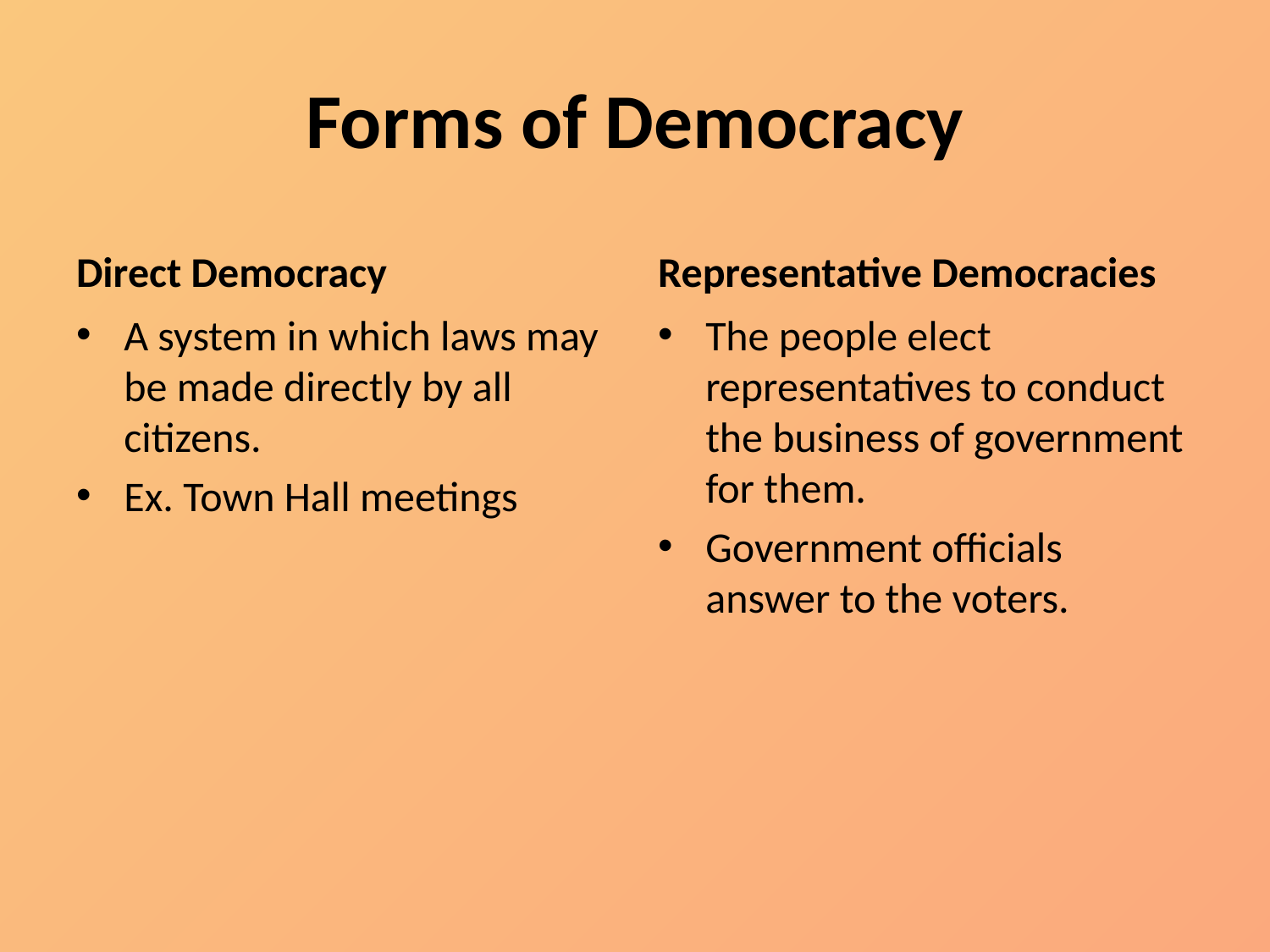

# Forms of Democracy
Direct Democracy
Representative Democracies
A system in which laws may be made directly by all citizens.
Ex. Town Hall meetings
The people elect representatives to conduct the business of government for them.
Government officials answer to the voters.